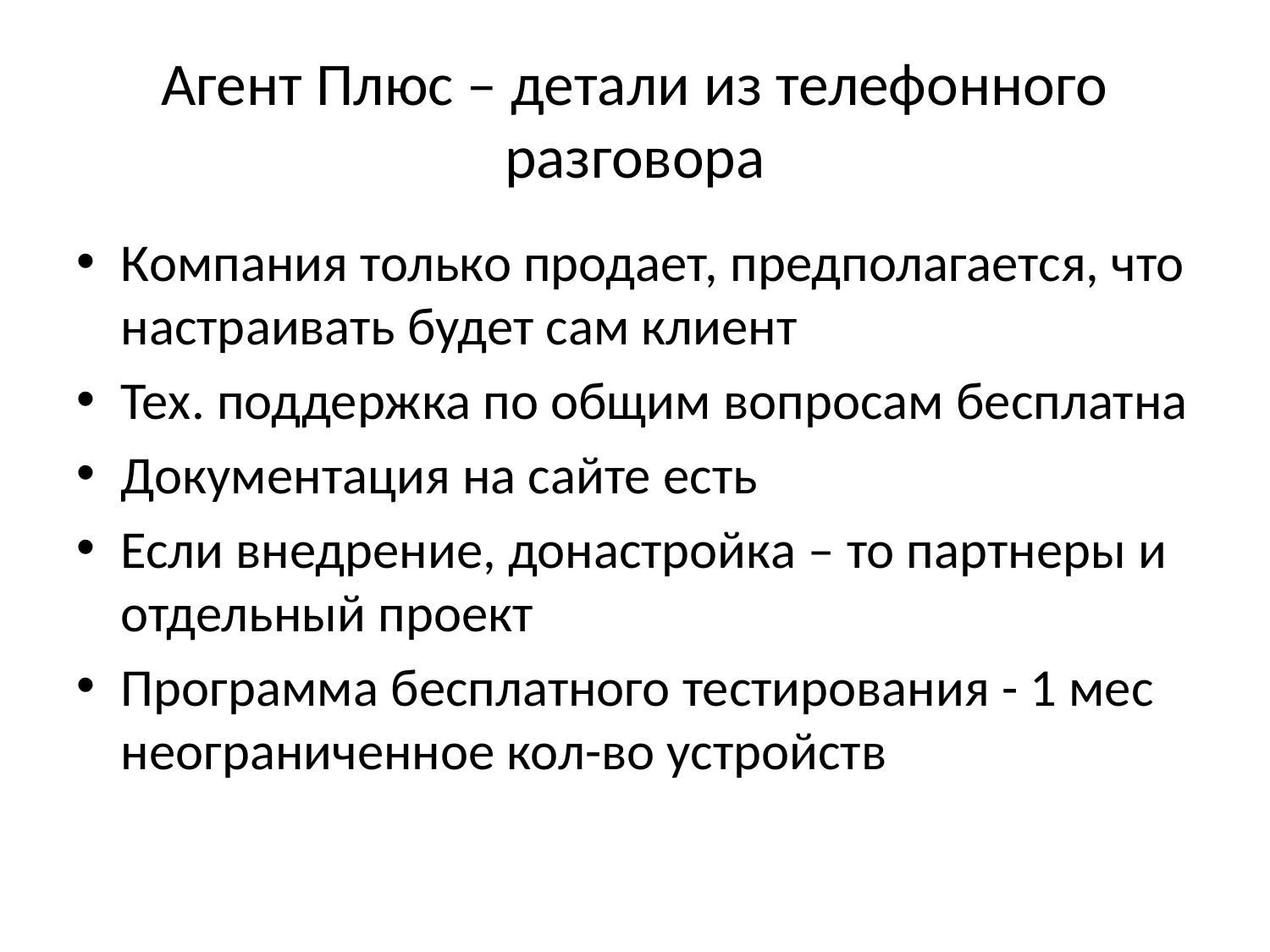

# Агент Плюс – детали из телефонного разговора
Компания только продает, предполагается, что настраивать будет сам клиент
Тех. поддержка по общим вопросам бесплатна
Документация на сайте есть
Если внедрение, донастройка – то партнеры и отдельный проект
Программа бесплатного тестирования - 1 мес неограниченное кол-во устройств